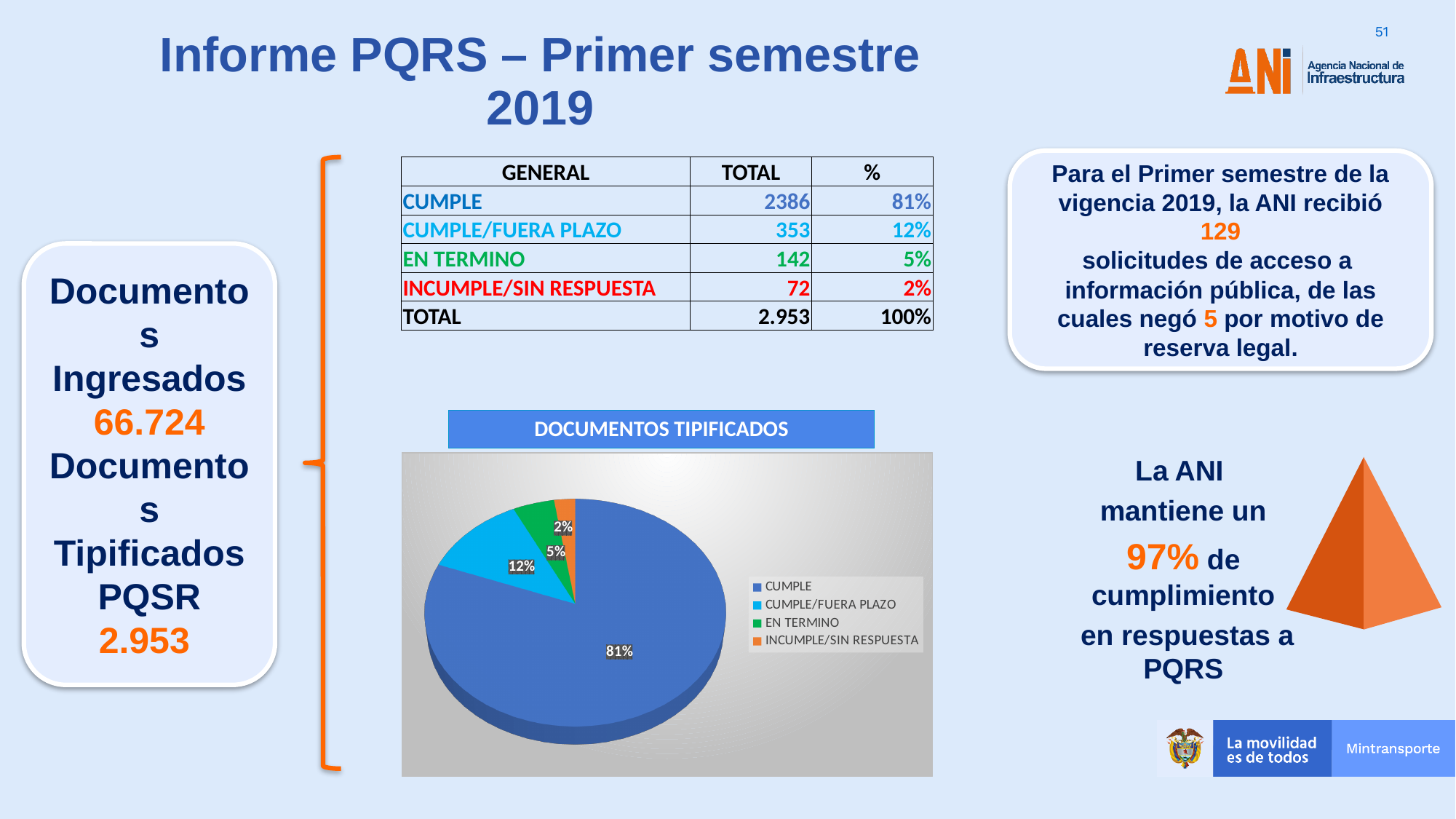

Informe PQRS – Primer semestre 2019
Para el Primer semestre de la vigencia 2019, la ANI recibió
 129
solicitudes de acceso a  información pública, de las cuales negó 5 por motivo de reserva legal.

| GENERAL | TOTAL | % |
| --- | --- | --- |
| CUMPLE | 2386 | 81% |
| CUMPLE/FUERA PLAZO | 353 | 12% |
| EN TERMINO | 142 | 5% |
| INCUMPLE/SIN RESPUESTA | 72 | 2% |
| TOTAL | 2.953 | 100% |
Documentos Ingresados
66.724 Documentos Tipificados PQSR
2.953
Documentos Tipificados
La ANI
mantiene un
97% de cumplimiento
 en respuestas a PQRS

[unsupported chart]